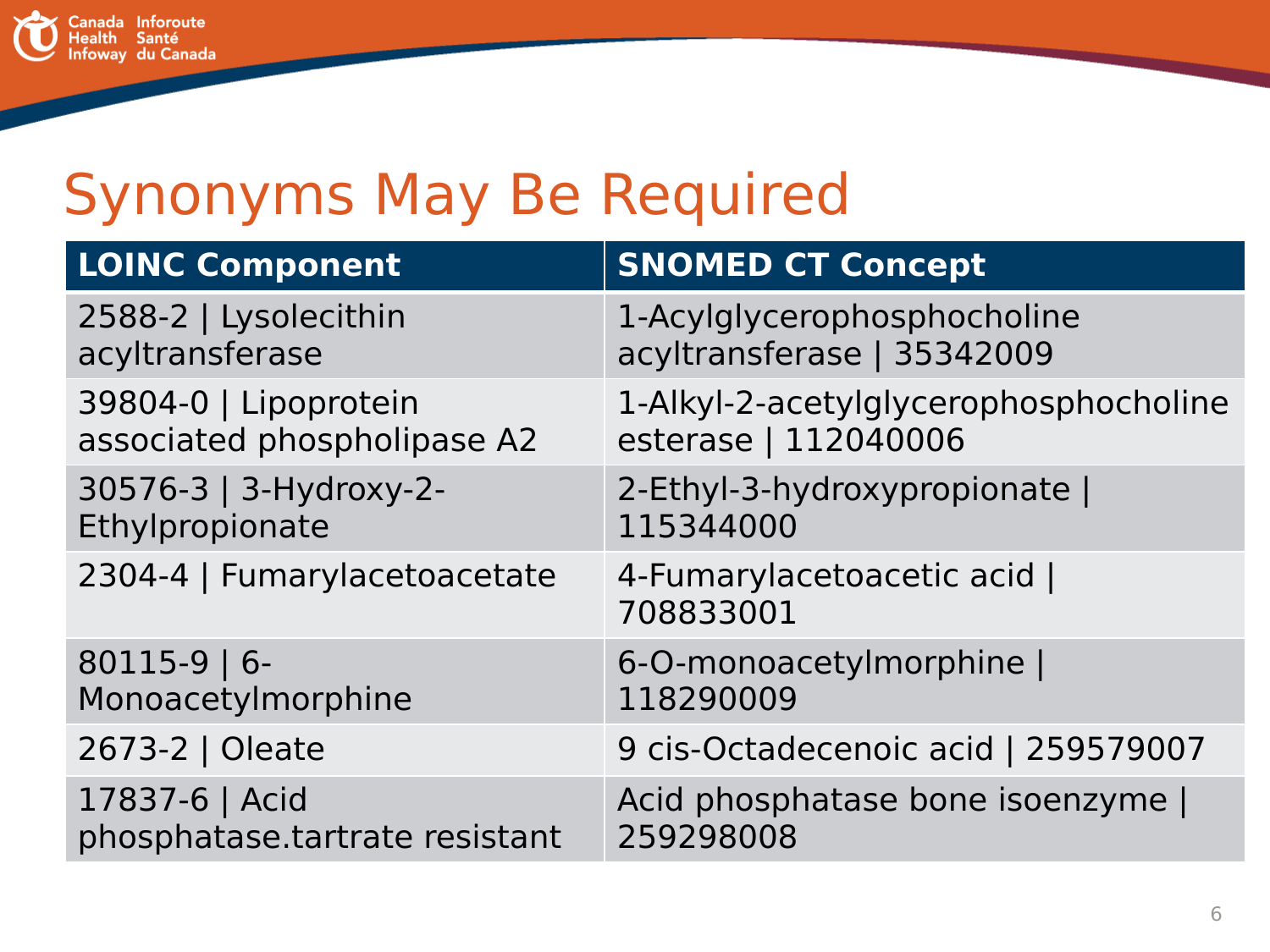

# Synonyms May Be Required
| LOINC Component | SNOMED CT Concept |
| --- | --- |
| 2588-2 | Lysolecithin acyltransferase | 1-Acylglycerophosphocholine acyltransferase | 35342009 |
| 39804-0 | Lipoprotein associated phospholipase A2 | 1-Alkyl-2-acetylglycerophosphocholine esterase | 112040006 |
| 30576-3 | 3-Hydroxy-2-Ethylpropionate | 2-Ethyl-3-hydroxypropionate | 115344000 |
| 2304-4 | Fumarylacetoacetate | 4-Fumarylacetoacetic acid | 708833001 |
| 80115-9 | 6-Monoacetylmorphine | 6-O-monoacetylmorphine | 118290009 |
| 2673-2 | Oleate | 9 cis-Octadecenoic acid | 259579007 |
| 17837-6 | Acid phosphatase.tartrate resistant | Acid phosphatase bone isoenzyme | 259298008 |